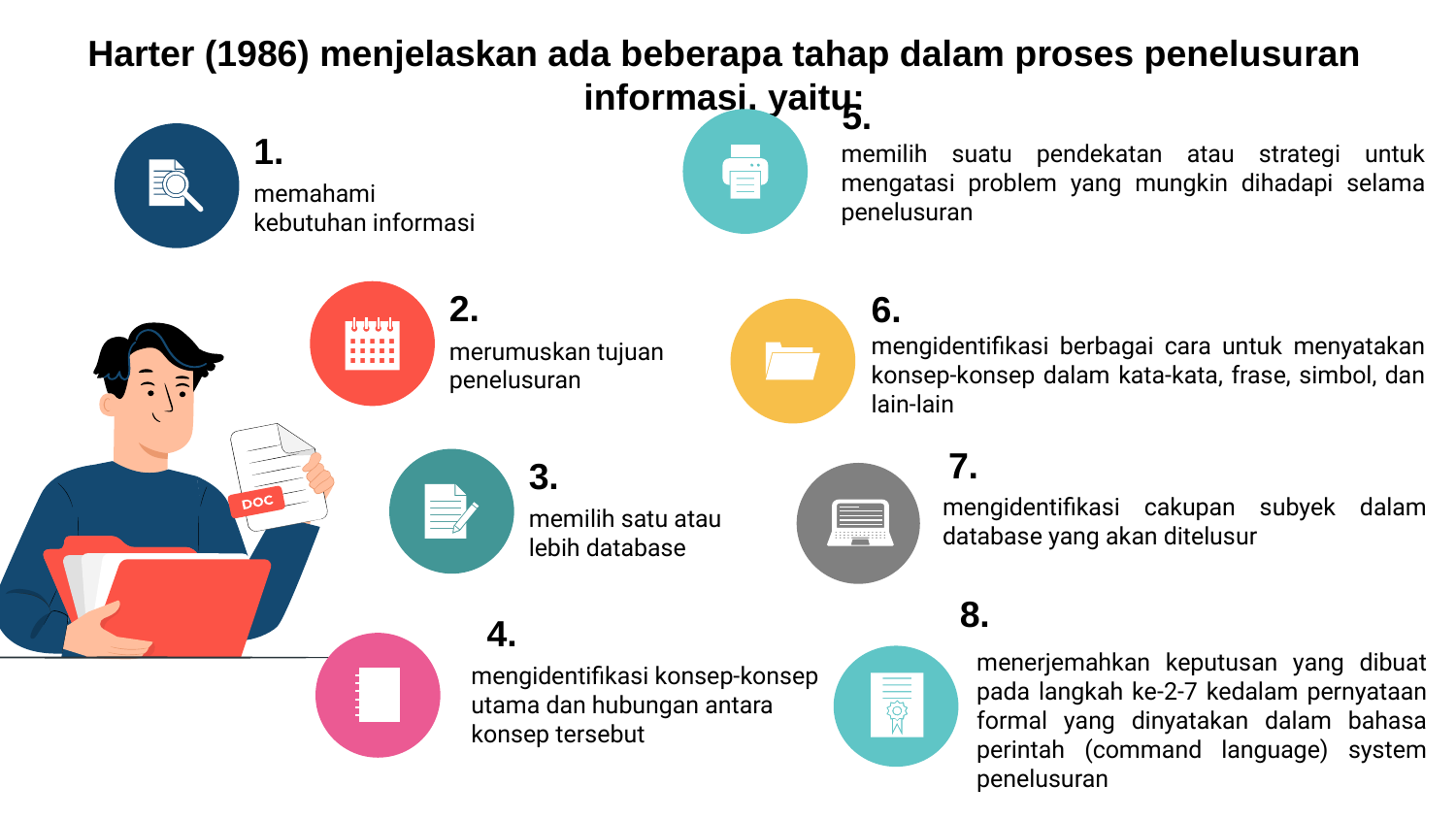

# Harter (1986) menjelaskan ada beberapa tahap dalam proses penelusuran informasi, yaitu:
5.

memilih suatu pendekatan atau strategi untuk mengatasi problem yang mungkin dihadapi selama penelusuran
1.

memahami kebutuhan informasi

2.
6.

mengidentifikasi berbagai cara untuk menyatakan konsep-konsep dalam kata-kata, frase, simbol, dan lain-lain

merumuskan tujuan penelusuran

7.

3.

mengidentifikasi cakupan subyek dalam database yang akan ditelusur

memilih satu atau lebih database

8.
4.
menerjemahkan keputusan yang dibuat pada langkah ke-2-7 kedalam pernyataan formal yang dinyatakan dalam bahasa perintah (command language) system penelusuran

mengidentifikasi konsep-konsep utama dan hubungan antara konsep tersebut